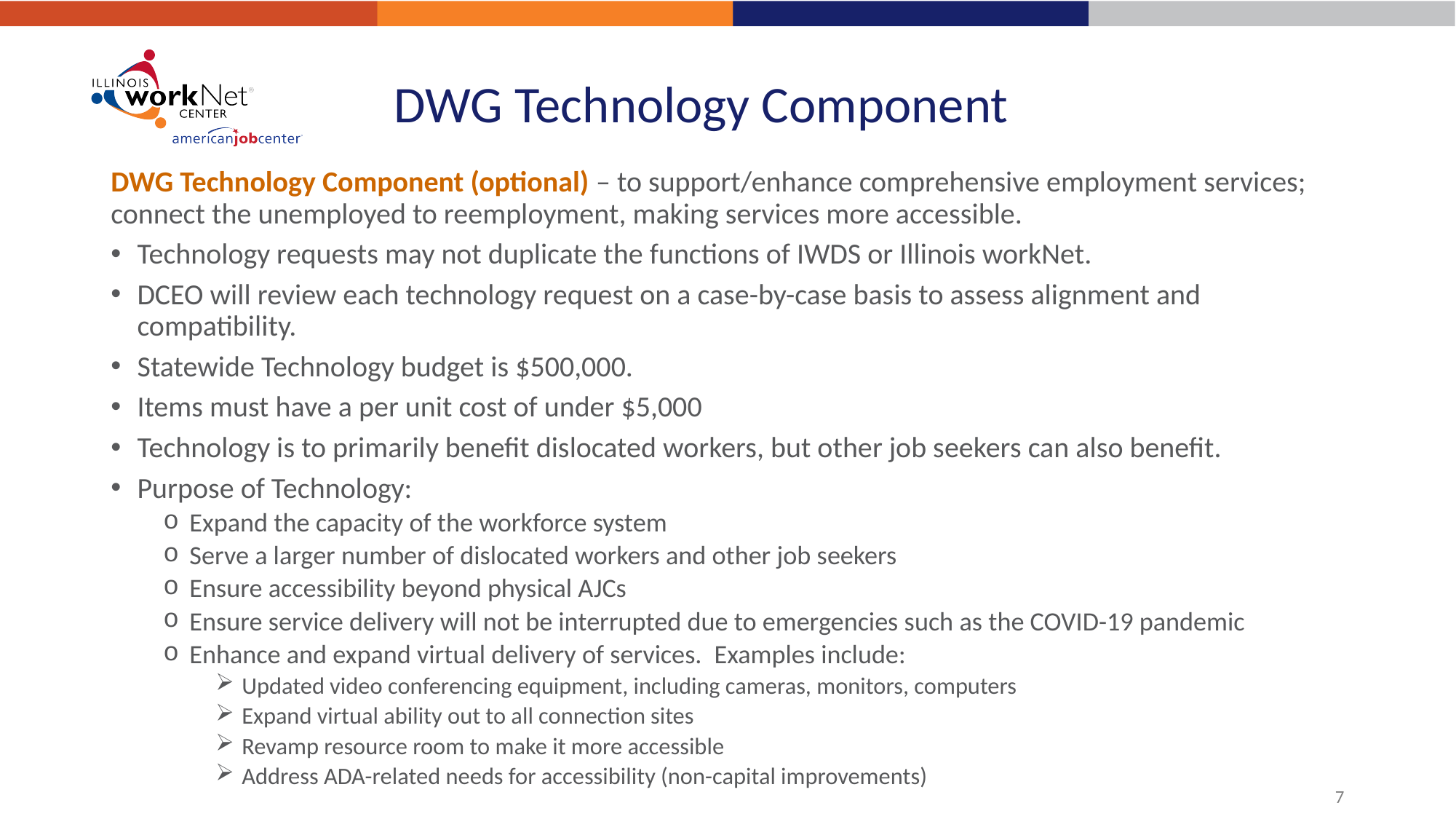

# DWG Technology Component
DWG Technology Component (optional) – to support/enhance comprehensive employment services; connect the unemployed to reemployment, making services more accessible.
Technology requests may not duplicate the functions of IWDS or Illinois workNet.
DCEO will review each technology request on a case-by-case basis to assess alignment and compatibility.
Statewide Technology budget is $500,000.
Items must have a per unit cost of under $5,000
Technology is to primarily benefit dislocated workers, but other job seekers can also benefit.
Purpose of Technology:
Expand the capacity of the workforce system
Serve a larger number of dislocated workers and other job seekers
Ensure accessibility beyond physical AJCs
Ensure service delivery will not be interrupted due to emergencies such as the COVID-19 pandemic
Enhance and expand virtual delivery of services.  Examples include:
Updated video conferencing equipment, including cameras, monitors, computers
Expand virtual ability out to all connection sites
Revamp resource room to make it more accessible
Address ADA-related needs for accessibility (non-capital improvements)
7